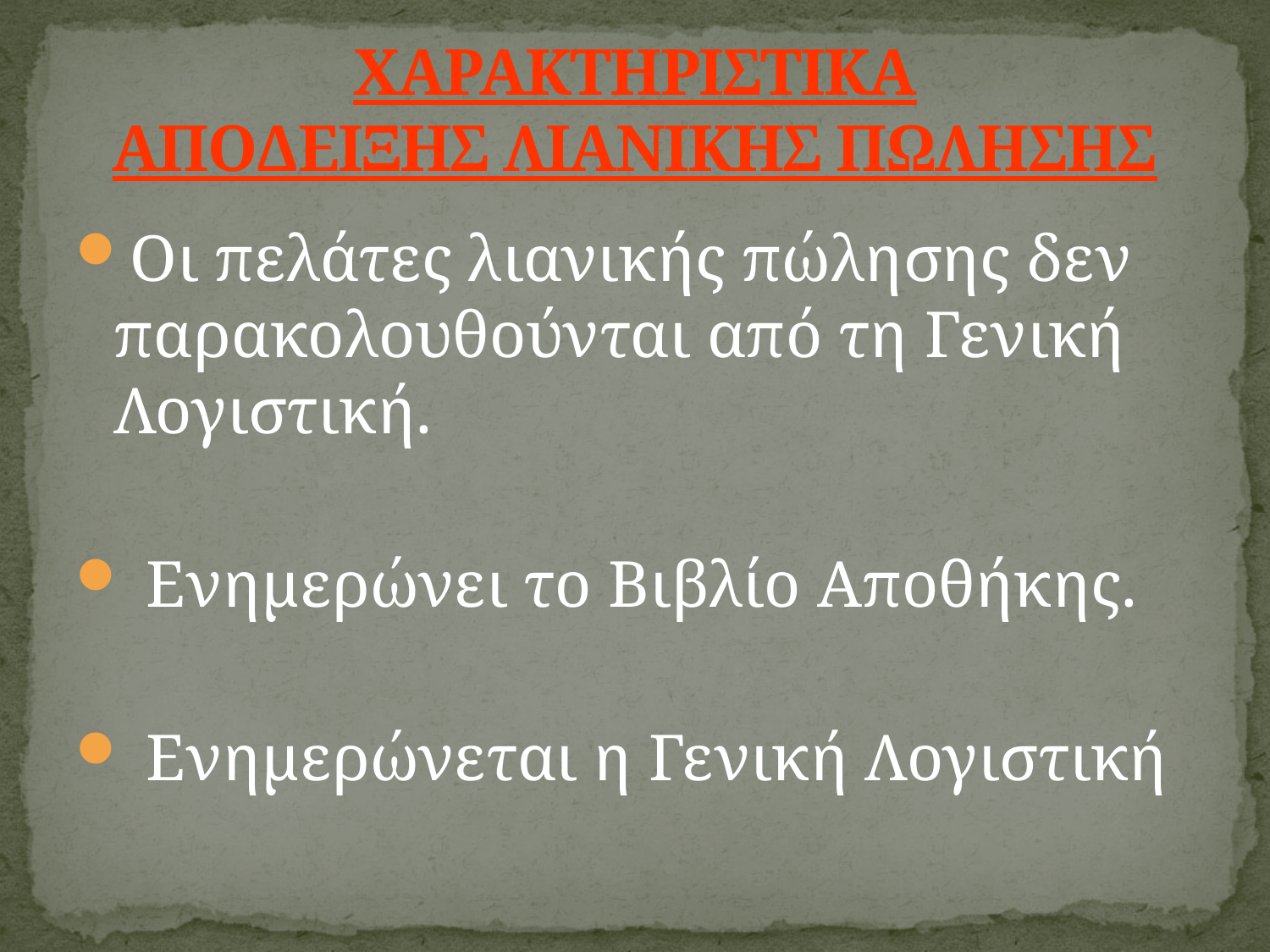

# ΧΑΡΑΚΤΗΡΙΣΤΙΚΑ ΑΠΟΔΕΙΞΗΣ ΛΙΑΝΙΚΗΣ ΠΩΛΗΣΗΣ
Οι πελάτες λιανικής πώλησης δεν παρακολουθούνται από τη Γενική Λογιστική.

 Ενηµερώνει το Βιβλίο Αποθήκης.

 Ενηµερώνεται η Γενική Λογιστική